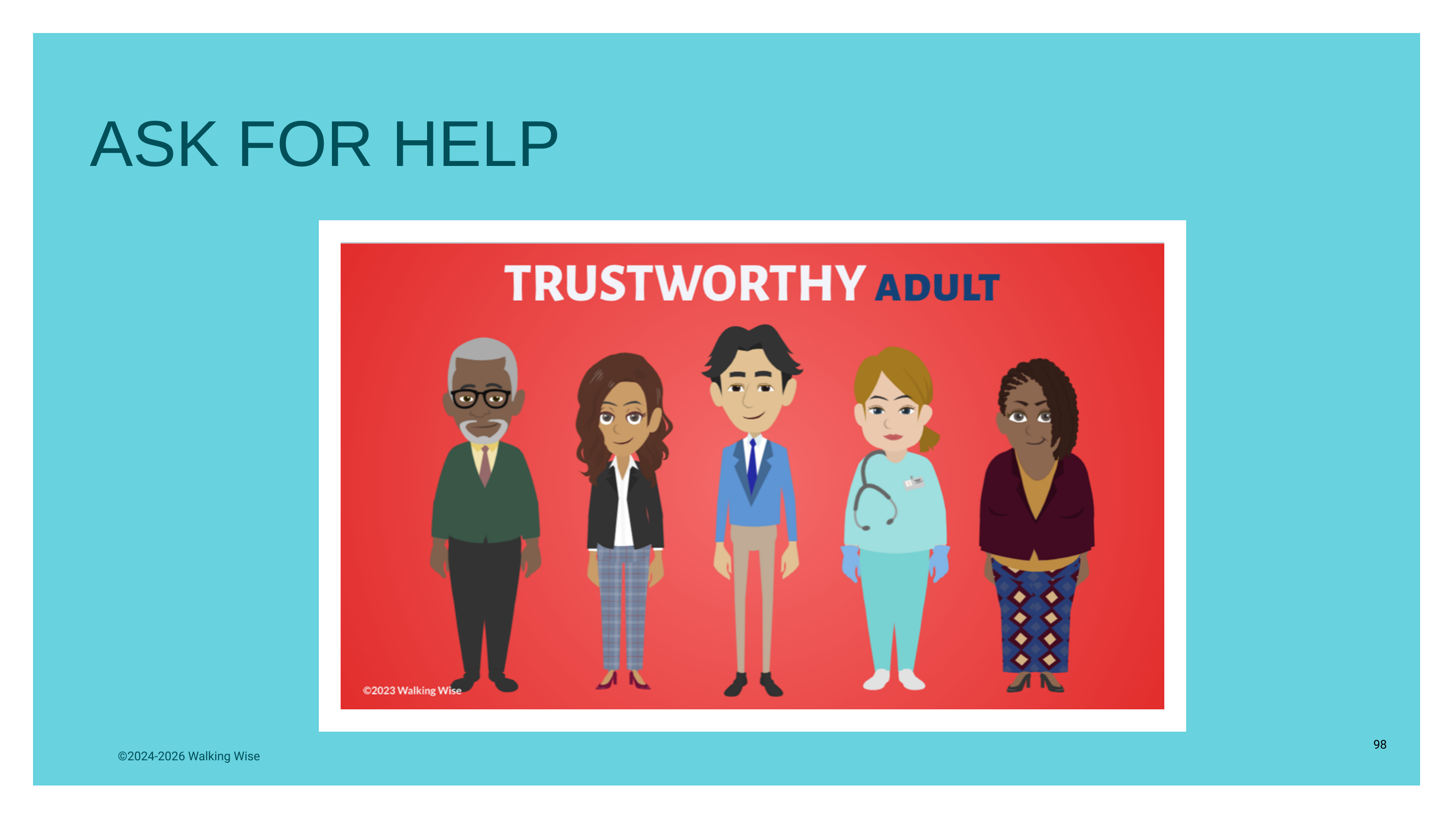

ASK FOR HELP

98
©2024-2026 Walking Wise